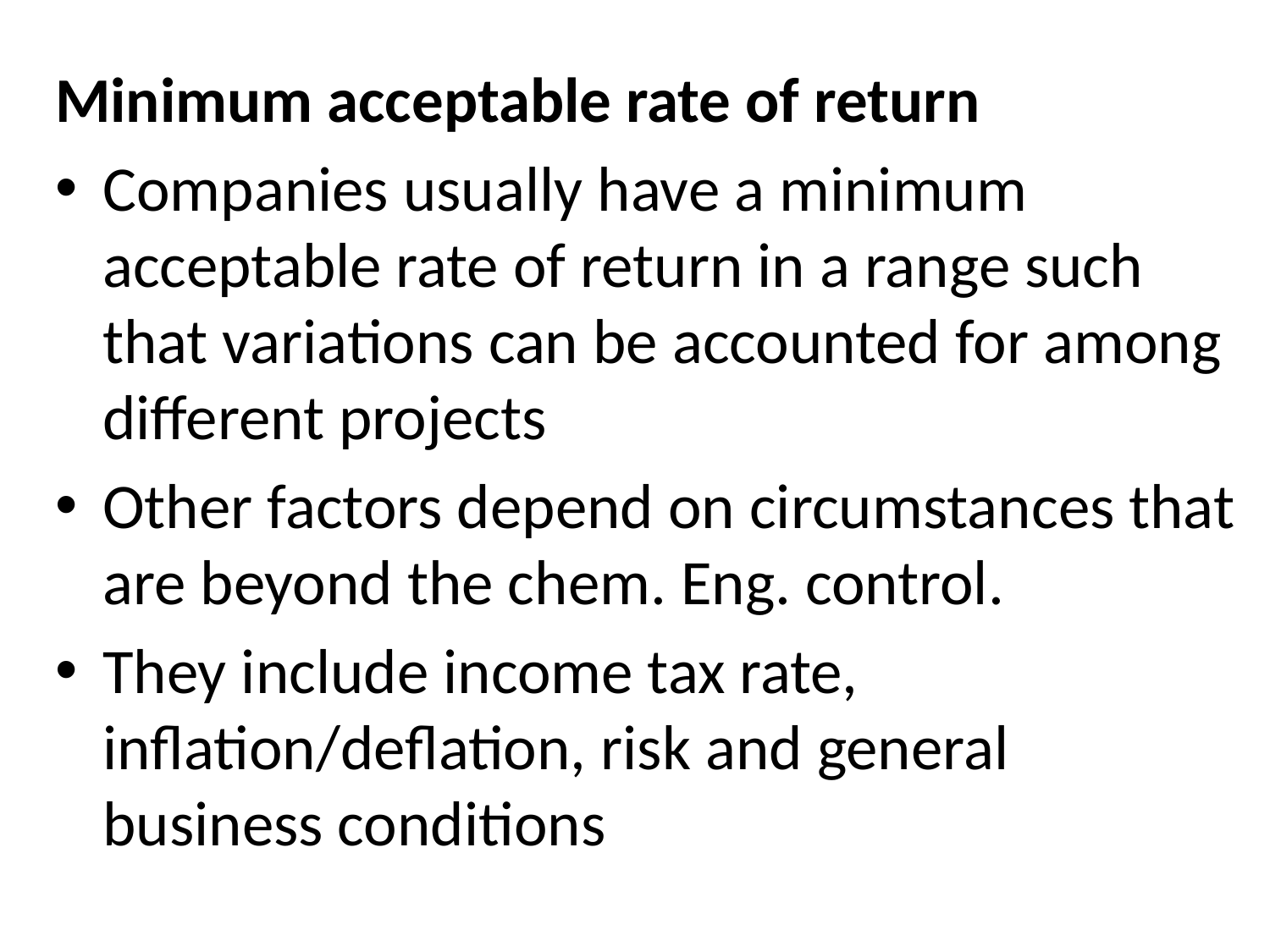

Minimum acceptable rate of return
Companies usually have a minimum acceptable rate of return in a range such that variations can be accounted for among different projects
Other factors depend on circumstances that are beyond the chem. Eng. control.
They include income tax rate, inflation/deflation, risk and general business conditions